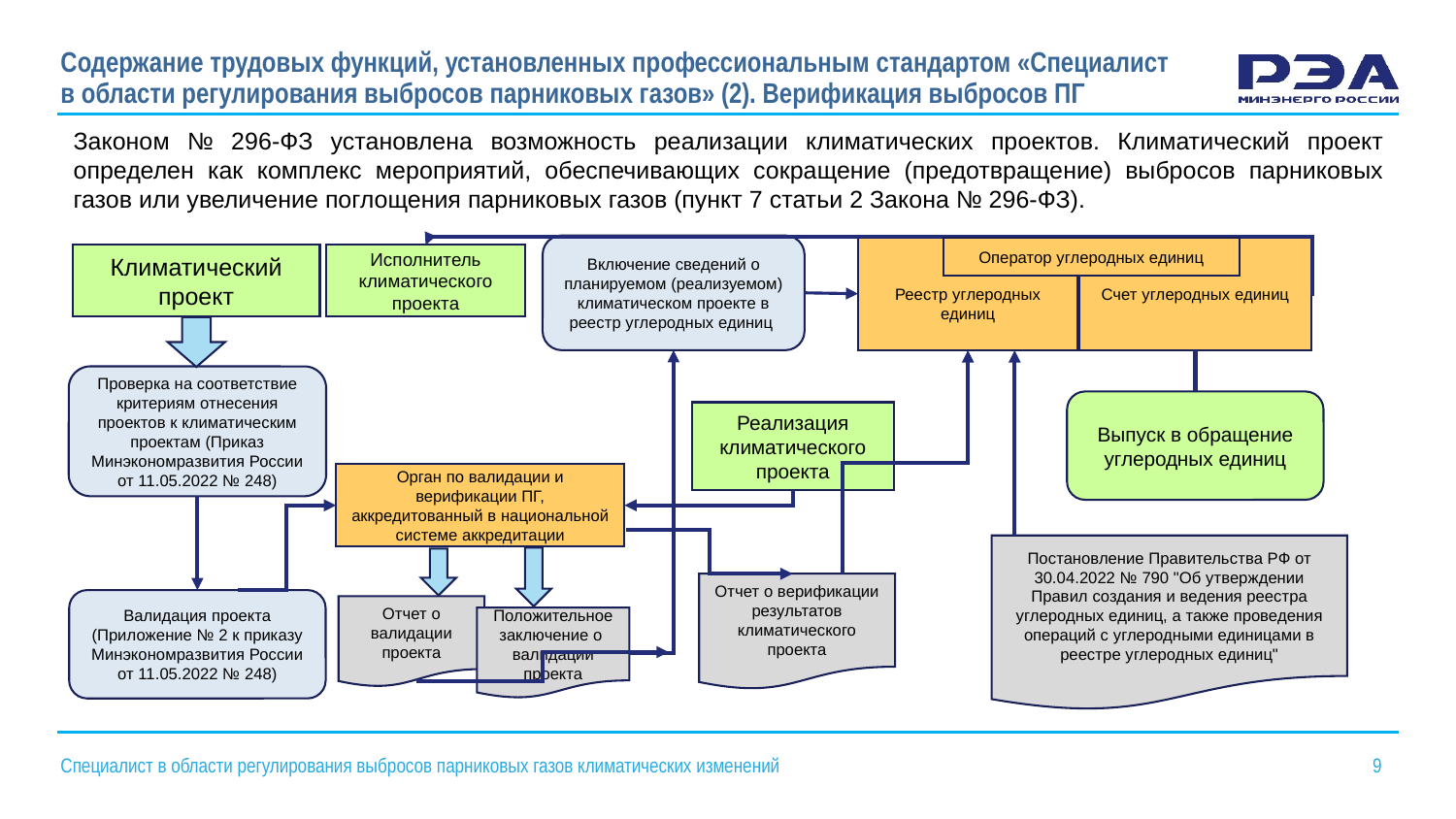

# Содержание трудовых функций, установленных профессиональным стандартом «Специалист в области регулирования выбросов парниковых газов» (2). Верификация выбросов ПГ
Законом № 296-ФЗ установлена возможность реализации климатических проектов. Климатический проект определен как комплекс мероприятий, обеспечивающих сокращение (предотвращение) выбросов парниковых газов или увеличение поглощения парниковых газов (пункт 7 статьи 2 Закона № 296-ФЗ).

Включение сведений о планируемом (реализуемом) климатическом проекте в реестр углеродных единиц

Реестр углеродных единиц
Счет углеродных единиц
Оператор углеродных единиц
Климатический проект
Исполнитель климатического проекта

Проверка на соответствие критериям отнесения проектов к климатическим проектам (Приказ Минэкономразвития России от 11.05.2022 № 248)
Выпуск в обращение углеродных единиц
Реализация климатического проекта
Орган по валидации и верификации ПГ, аккредитованный в национальной системе аккредитации
Постановление Правительства РФ от 30.04.2022 № 790 "Об утверждении Правил создания и ведения реестра углеродных единиц, а также проведения операций с углеродными единицами в реестре углеродных единиц"

Отчет о верификации результатов климатического проекта
Валидация проекта (Приложение № 2 к приказу Минэкономразвития России от 11.05.2022 № 248)
Отчет о валидации проекта
Положительное заключение о  валидации проекта
Специалист в области регулирования выбросов парниковых газов климатических изменений                                                                                                                                 9